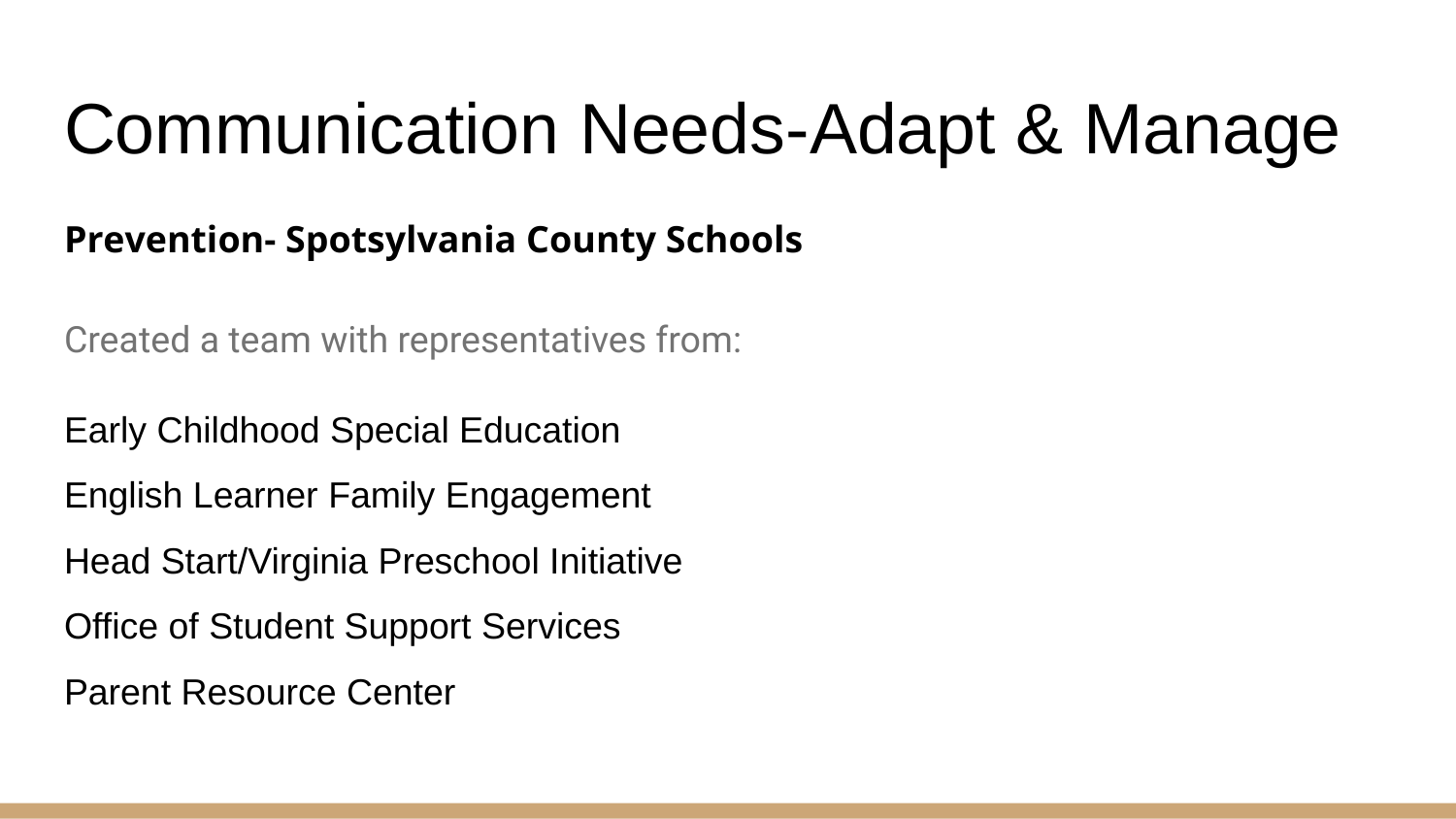

# Communication Needs-Adapt & Manage
Prevention- Spotsylvania County Schools

Created a team with representatives from:
Early Childhood Special Education
English Learner Family Engagement
Head Start/Virginia Preschool Initiative
Office of Student Support Services
Parent Resource Center